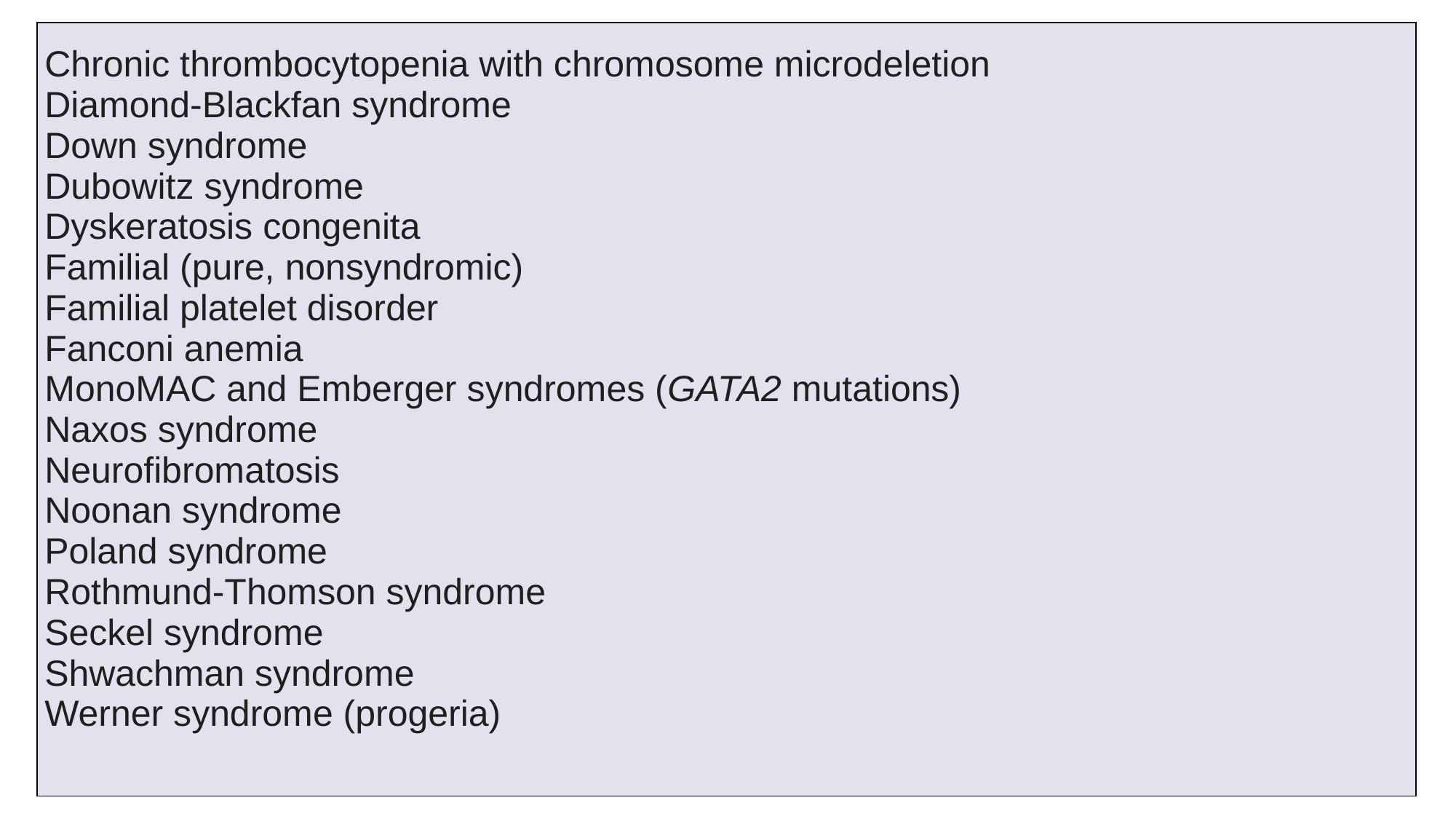

| Chronic thrombocytopenia with chromosome microdeletion Diamond-Blackfan syndrome Down syndrome Dubowitz syndrome Dyskeratosis congenita Familial (pure, nonsyndromic) Familial platelet disorder Fanconi anemia MonoMAC and Emberger syndromes (GATA2 mutations) Naxos syndrome Neurofibromatosis Noonan syndrome Poland syndrome Rothmund-Thomson syndrome Seckel syndrome Shwachman syndrome Werner syndrome (progeria) |
| --- |